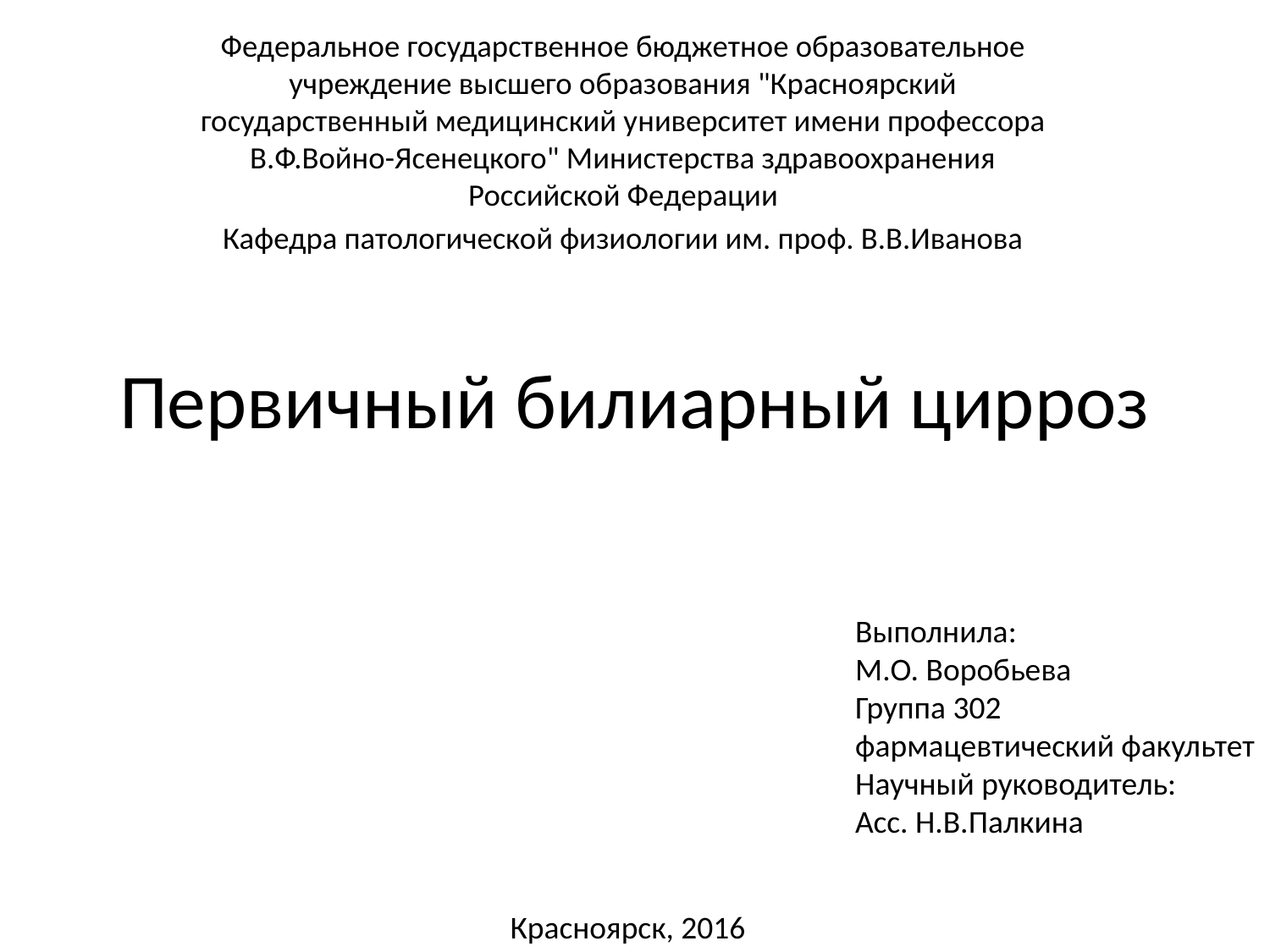

Федеральное государственное бюджетное образовательное учреждение высшего образования "Красноярский государственный медицинский университет имени профессора В.Ф.Войно-Ясенецкого" Министерства здравоохранения Российской Федерации
Кафедра патологической физиологии им. проф. В.В.Иванова
# Первичный билиарный цирроз
Выполнила:
М.О. Воробьева
Группа 302
фармацевтический факультет
Научный руководитель:
Асс. Н.В.Палкина

Красноярск, 2016